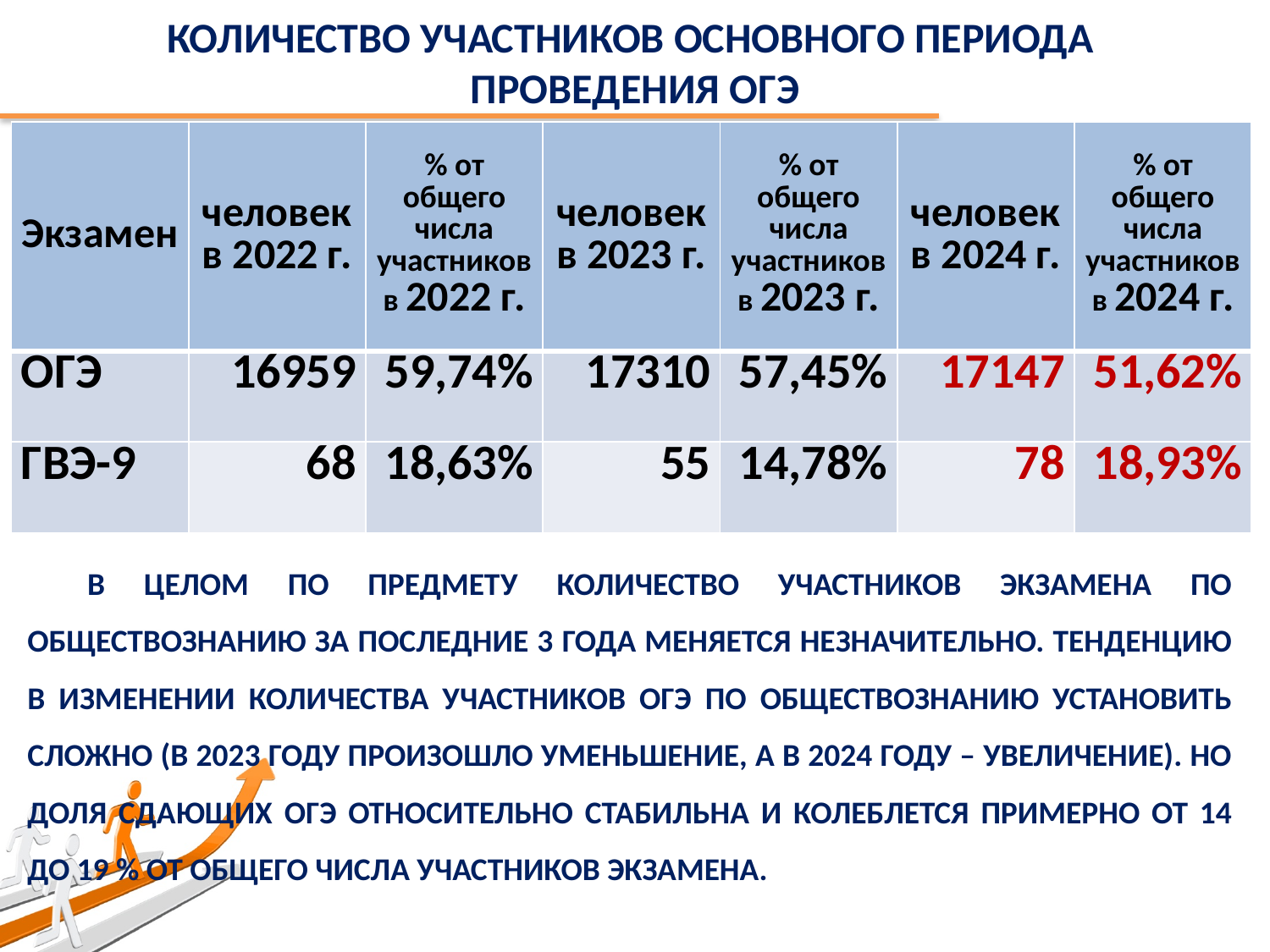

# Количество участников основного периода проведения ОГЭ
| Экзамен | человек в 2022 г. | % от общего числа участников в 2022 г. | человек в 2023 г. | % от общего числа участников в 2023 г. | человек в 2024 г. | % от общего числа участников в 2024 г. |
| --- | --- | --- | --- | --- | --- | --- |
| ОГЭ | 16959 | 59,74% | 17310 | 57,45% | 17147 | 51,62% |
| ГВЭ-9 | 68 | 18,63% | 55 | 14,78% | 78 | 18,93% |
120
70
50
30
В целом по предмету количество участников экзамена по обществознанию за последние 3 года меняется незначительно. Тенденцию в изменении количества участников ОГЭ по обществознанию установить сложно (в 2023 году произошло уменьшение, а в 2024 году – увеличение). Но доля сдающих ОГЭ относительно стабильна и колеблется примерно от 14 до 19 % от общего числа участников экзамена.
2008
2009
2010
2011